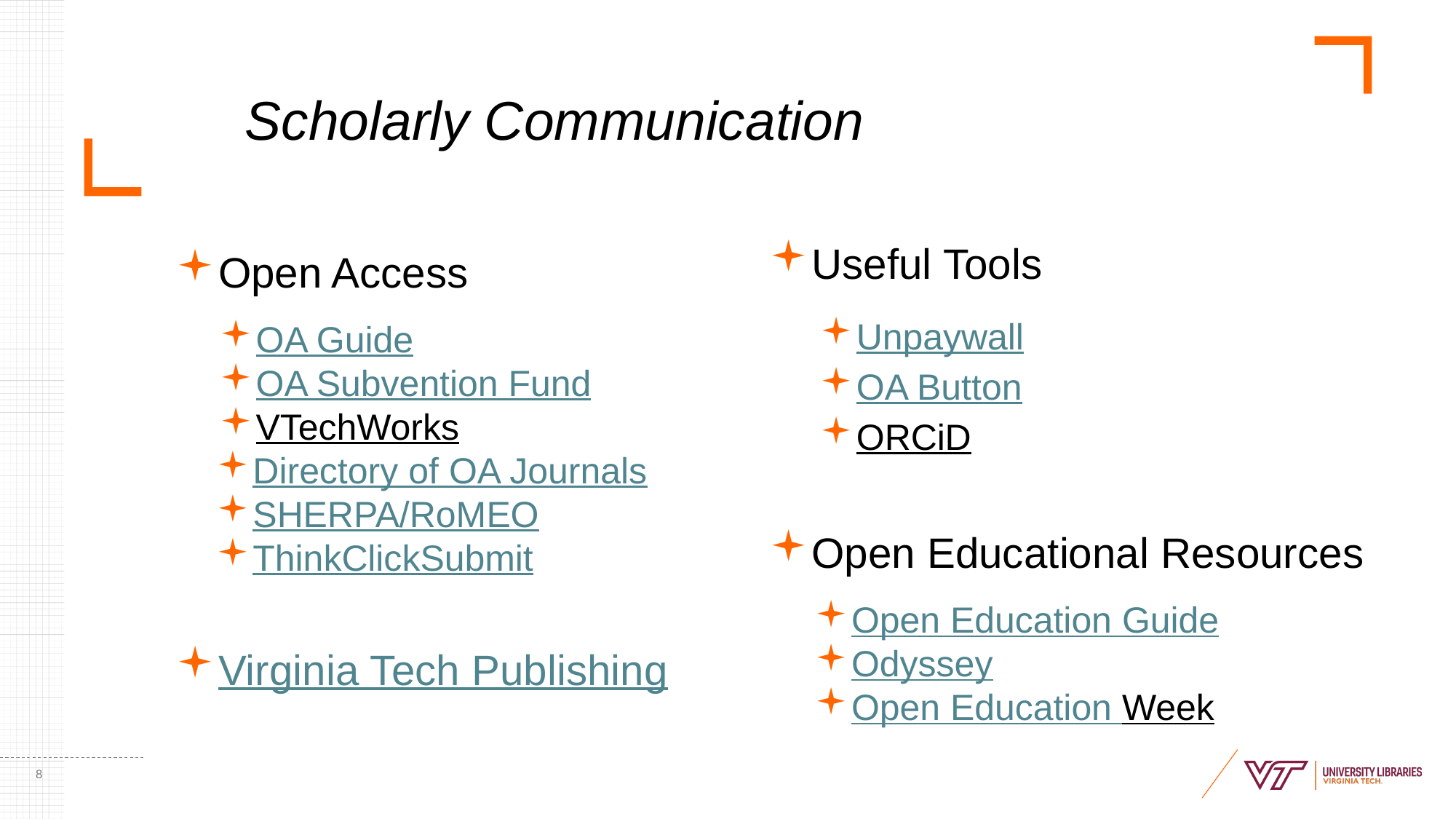

# Scholarly Communication
Open Access
OA Guide
OA Subvention Fund
VTechWorks
Directory of OA Journals
SHERPA/RoMEO
ThinkClickSubmit

Virginia Tech Publishing

Useful Tools
Unpaywall
OA Button
ORCiD

Open Educational Resources
Open Education Guide
Odyssey
Open Education Week

8